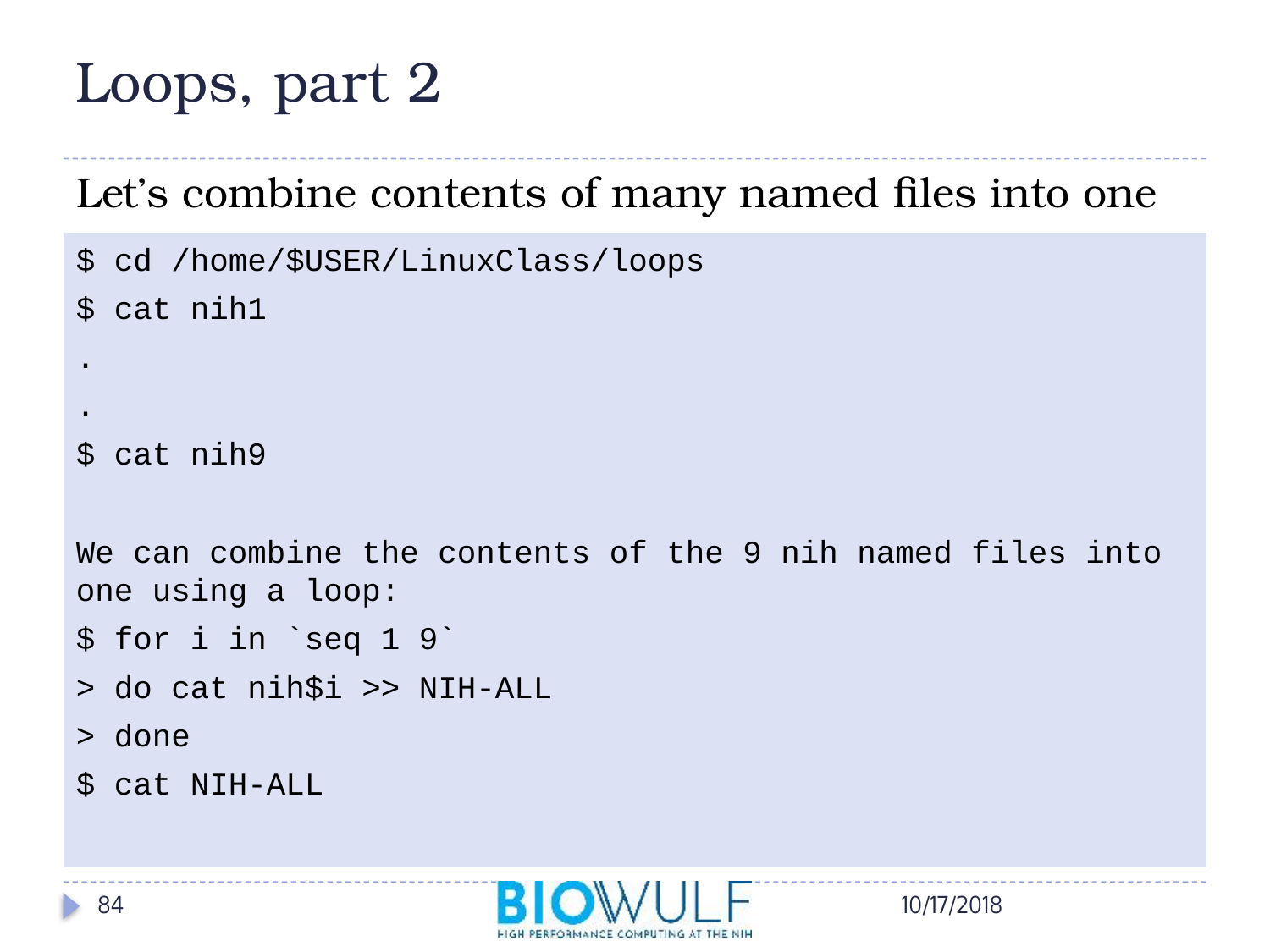

# Loops, part 2
Let’s combine contents of many named files into one
$ cd /home/$USER/LinuxClass/loops
$ cat nih1
.
.
$ cat nih9

We can combine the contents of the 9 nih named files into one using a loop:
$ for i in `seq 1 9`
> do cat nih$i >> NIH-ALL
> done
$ cat NIH-ALL
84
10/17/2018